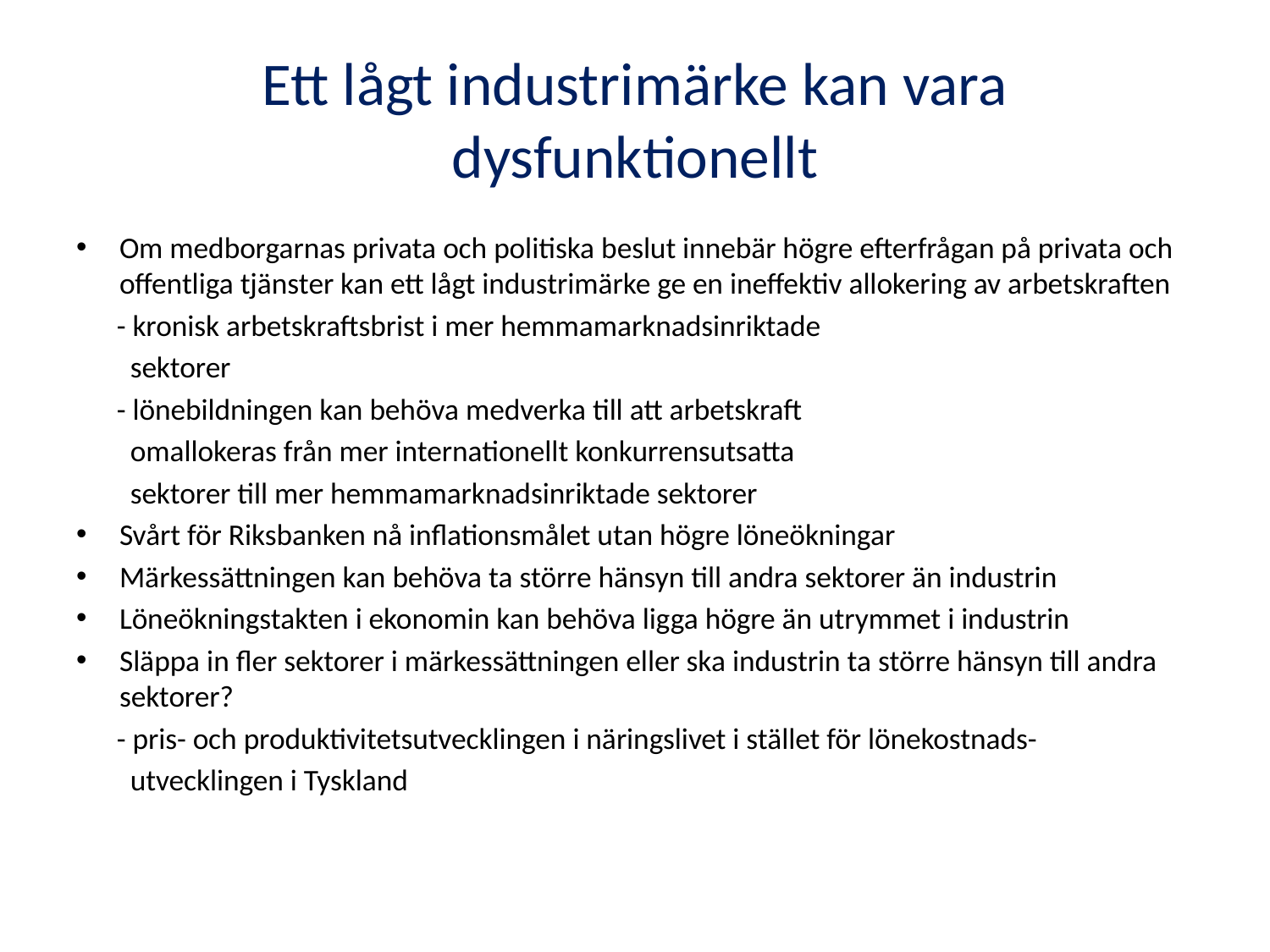

# Ett lågt industrimärke kan vara dysfunktionellt
Om medborgarnas privata och politiska beslut innebär högre efterfrågan på privata och offentliga tjänster kan ett lågt industrimärke ge en ineffektiv allokering av arbetskraften
      - kronisk arbetskraftsbrist i mer hemmamarknadsinriktade
        sektorer
      - lönebildningen kan behöva medverka till att arbetskraft
        omallokeras från mer internationellt konkurrensutsatta
        sektorer till mer hemmamarknadsinriktade sektorer
Svårt för Riksbanken nå inflationsmålet utan högre löneökningar
Märkessättningen kan behöva ta större hänsyn till andra sektorer än industrin
Löneökningstakten i ekonomin kan behöva ligga högre än utrymmet i industrin
Släppa in fler sektorer i märkessättningen eller ska industrin ta större hänsyn till andra sektorer?
      - pris- och produktivitetsutvecklingen i näringslivet i stället för lönekostnads-
        utvecklingen i Tyskland